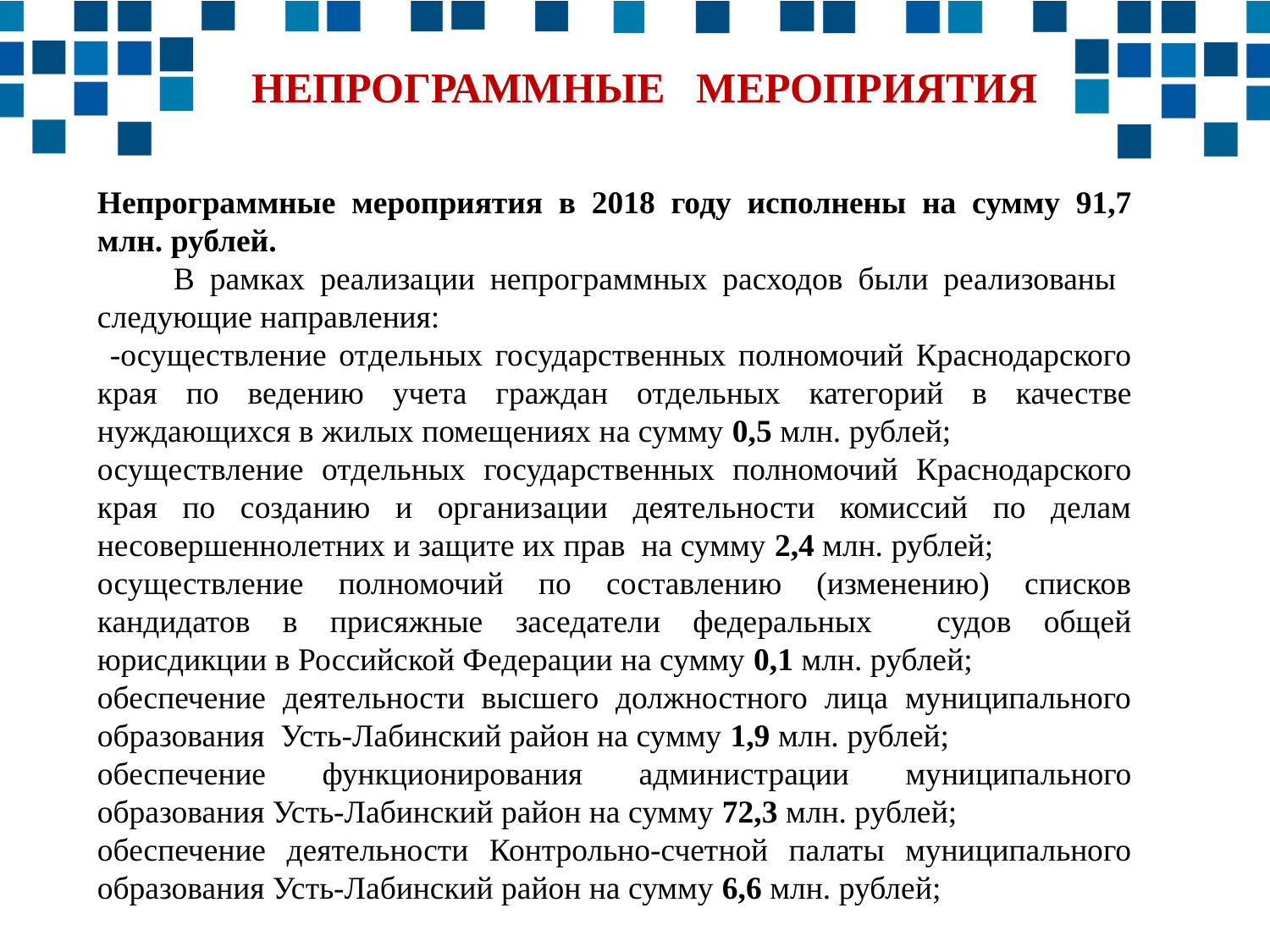

НЕПРОГРАММНЫЕ   МЕРОПРИЯТИЯ
Непрограммные мероприятия в 2018 году исполнены на сумму 91,7 млн. рублей.
     В рамках реализации непрограммных расходов были реализованы  следующие направления:
 -осуществление отдельных государственных полномочий Краснодарского края по ведению учета граждан отдельных категорий в качестве нуждающихся в жилых помещениях на сумму 0,5 млн. рублей;
осуществление отдельных государственных полномочий Краснодарского края по созданию и организации деятельности комиссий по делам несовершеннолетних и защите их прав  на сумму 2,4 млн. рублей;
осуществление полномочий по составлению (изменению) списков кандидатов в присяжные заседатели федеральных  судов общей юрисдикции в Российской Федерации на сумму 0,1 млн. рублей;
обеспечение деятельности высшего должностного лица муниципального образования  Усть-Лабинский район на сумму 1,9 млн. рублей;
обеспечение функционирования администрации муниципального образования Усть-Лабинский район на сумму 72,3 млн. рублей;
обеспечение деятельности Контрольно-счетной палаты муниципального образования Усть-Лабинский район на сумму 6,6 млн. рублей;